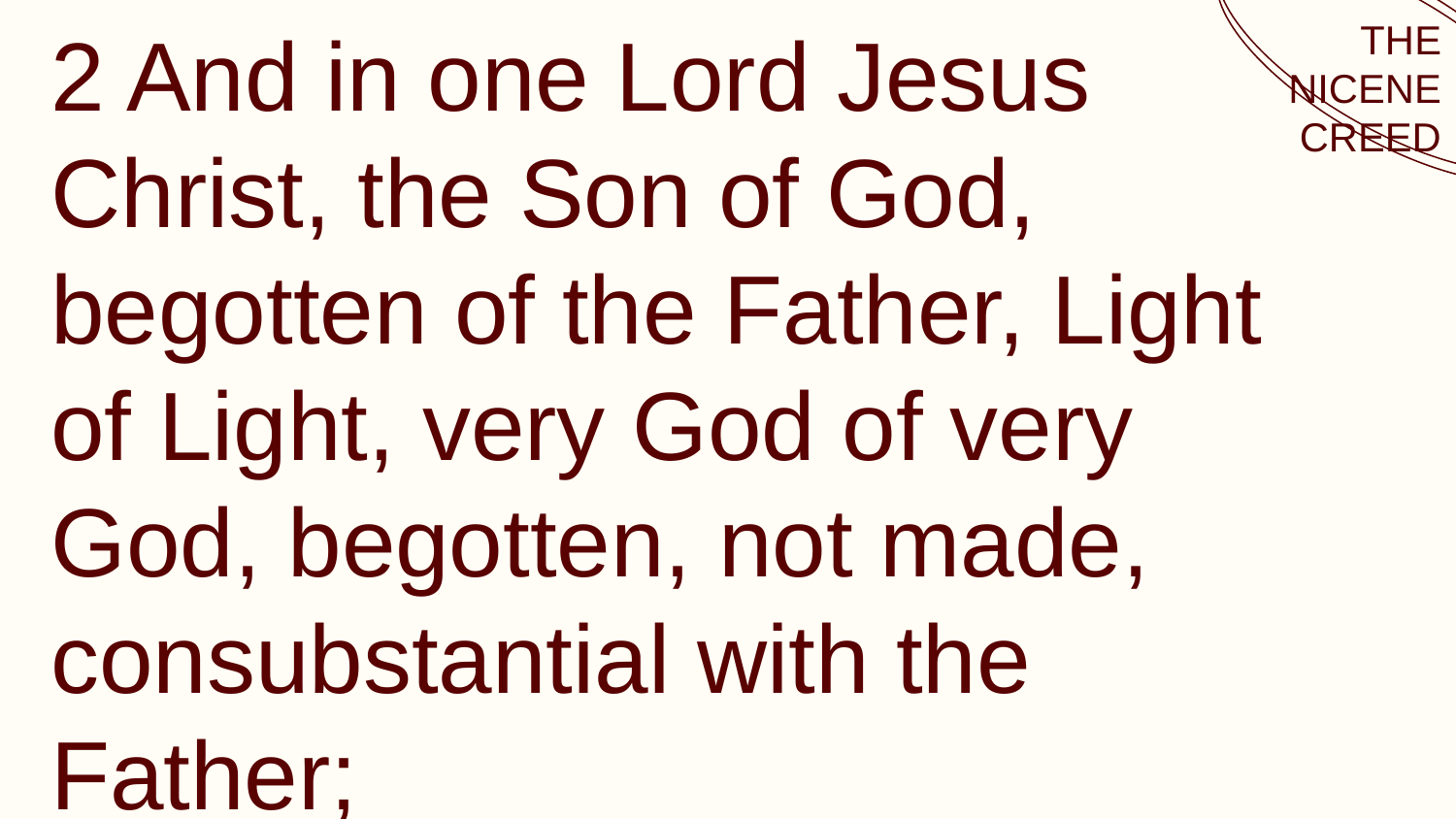

2 And in one Lord Jesus Christ, the Son of God, begotten of the Father, Light of Light, very God of very God, begotten, not made, consubstantial with the Father;
# THE NICENE CREED